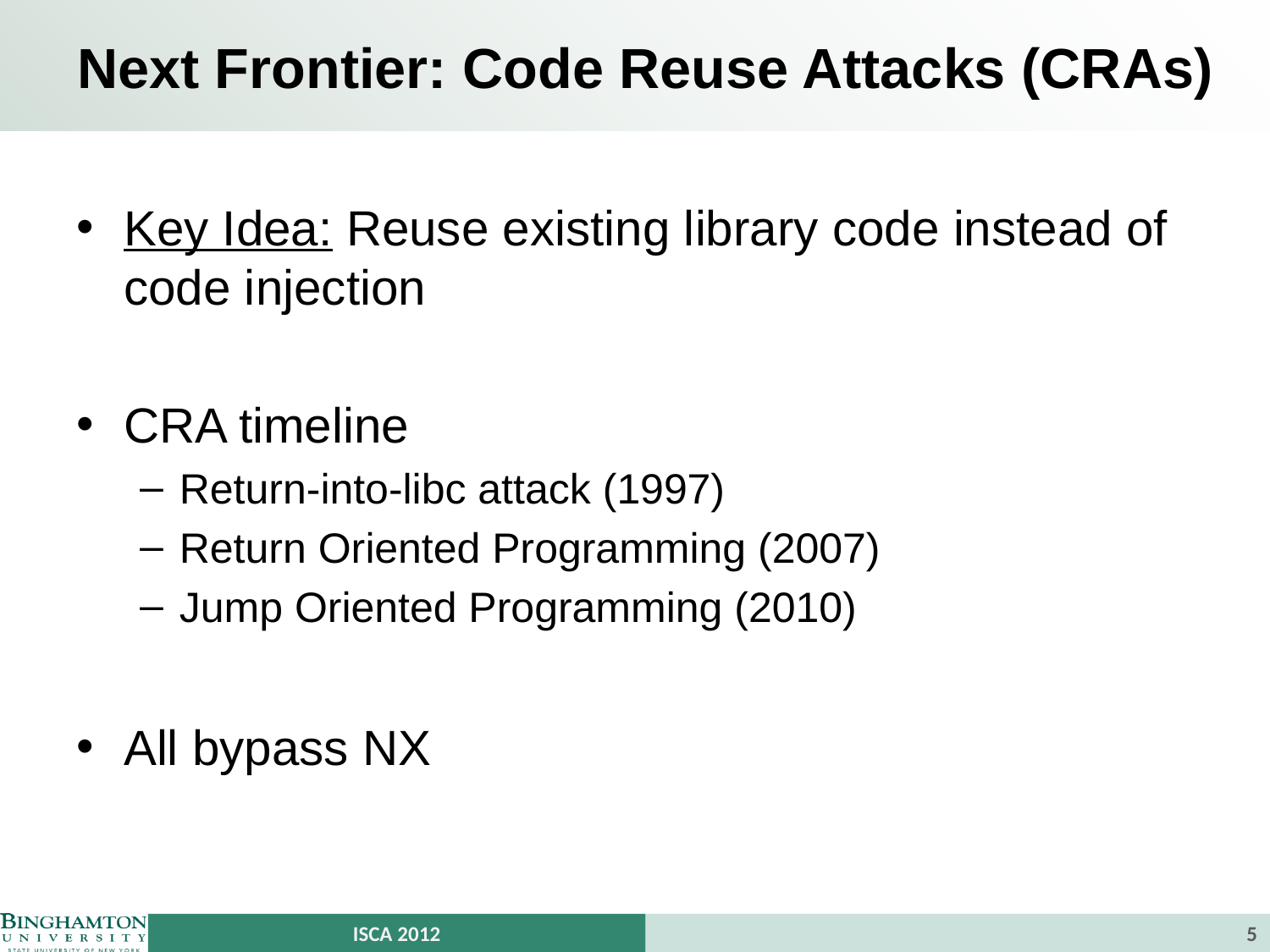

# Next Frontier: Code Reuse Attacks (CRAs)
Key Idea: Reuse existing library code instead of code injection

CRA timeline
Return-into-libc attack (1997)
Return Oriented Programming (2007)
Jump Oriented Programming (2010)

All bypass NX
ISCA 2012
5